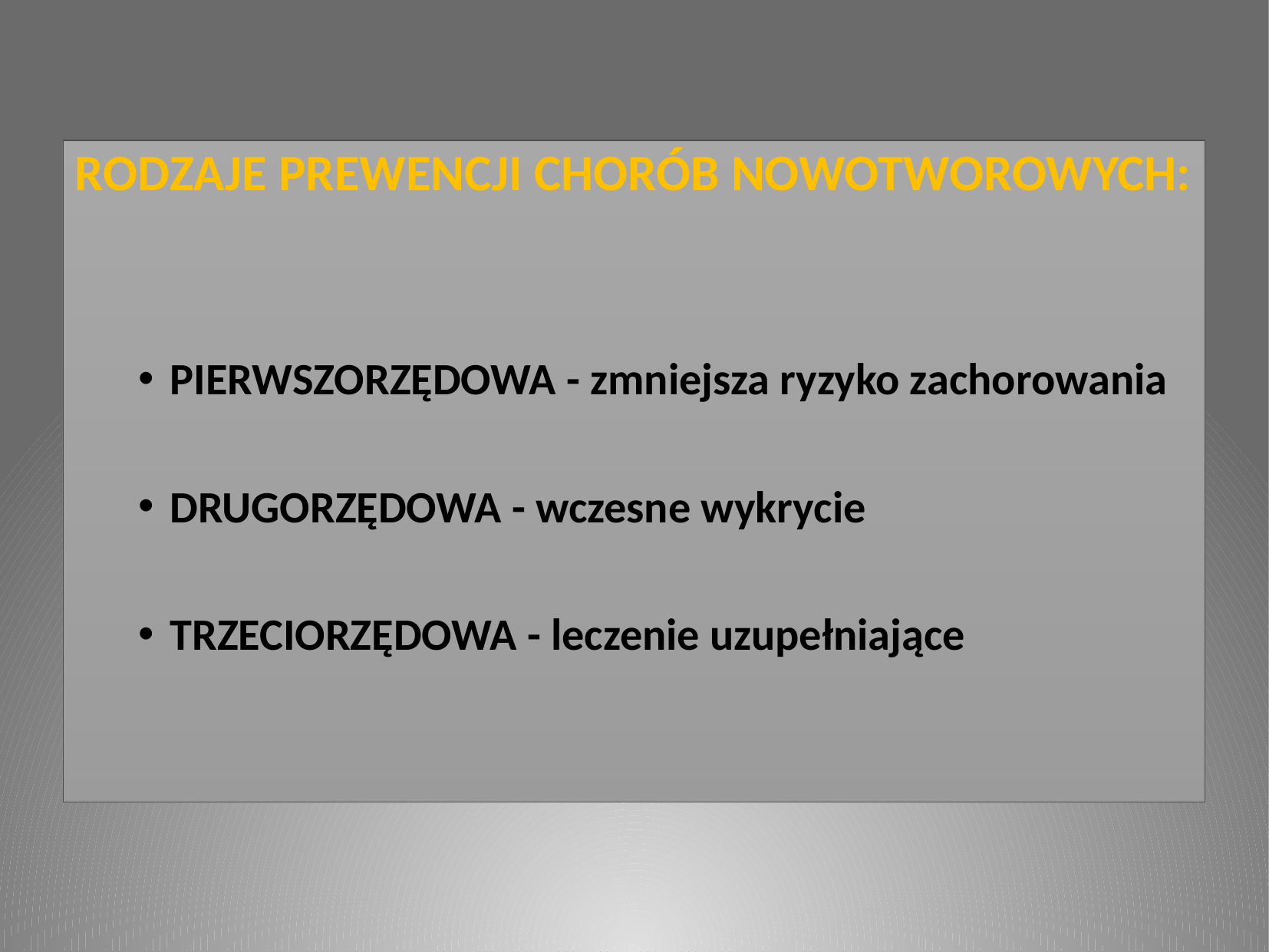

RODZAJE PREWENCJI CHORÓB NOWOTWOROWYCH:

PIERWSZORZĘDOWA - zmniejsza ryzyko zachorowania

DRUGORZĘDOWA - wczesne wykrycie

TRZECIORZĘDOWA - leczenie uzupełniające